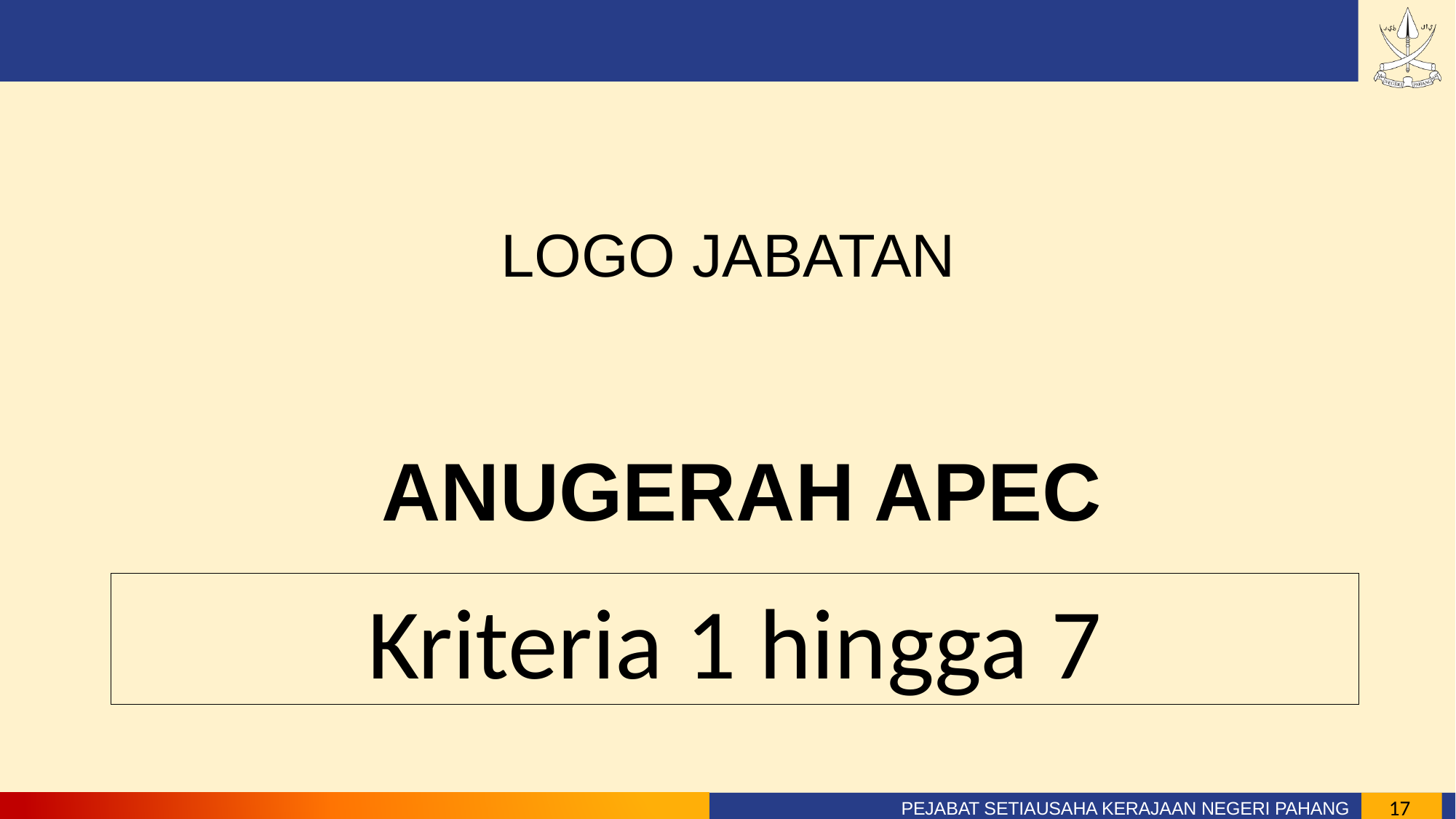

LOGO JABATAN
ANUGERAH APEC
Kriteria 1 hingga 7
17